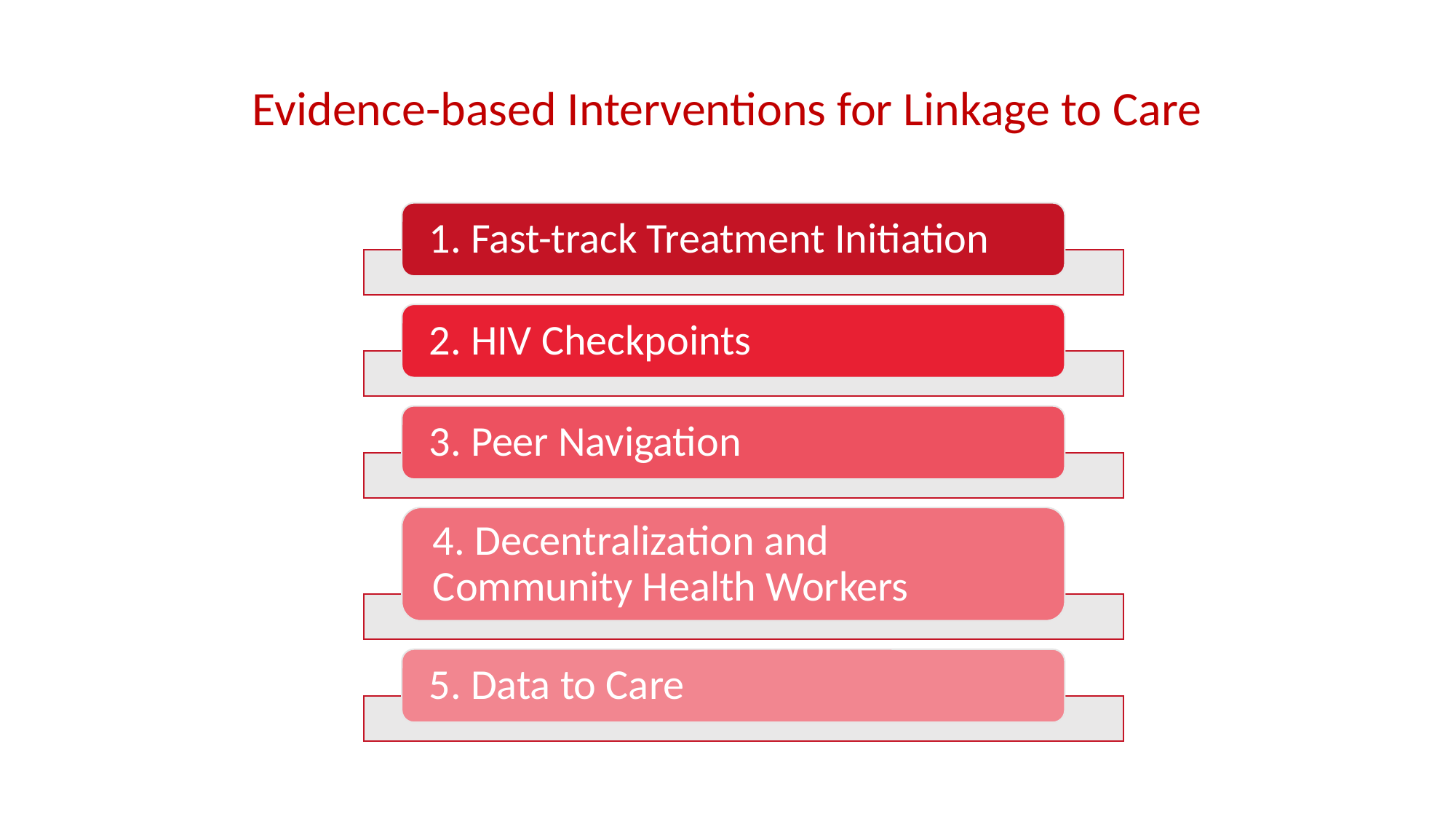

# Evidence-based Interventions for Linkage to Care
1. Fast-track Treatment Initiation
2. HIV Checkpoints
3. Peer Navigation
4. Decentralization and     Community Health Workers
5. Data to Care